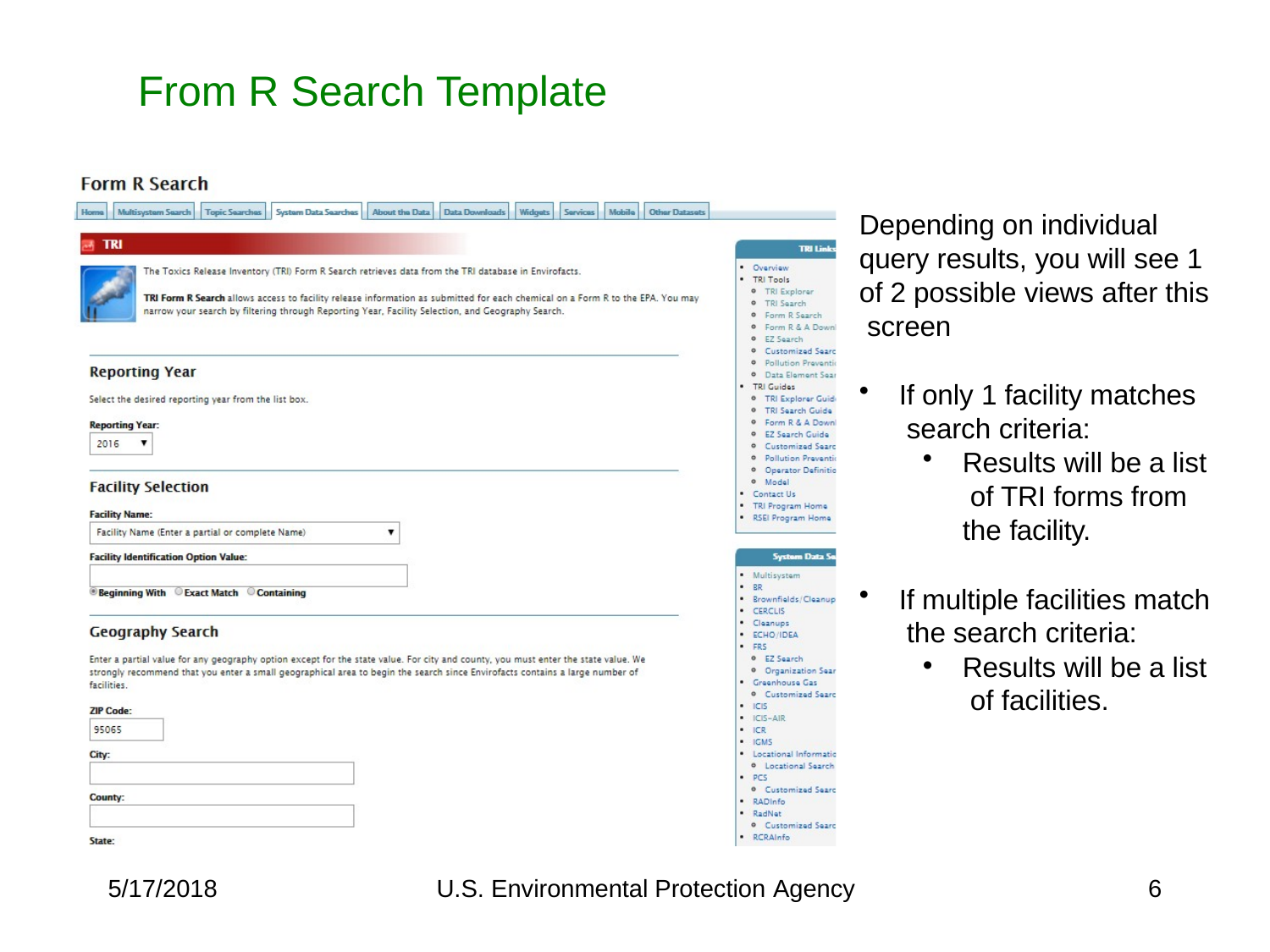

# From R Search Template

Depending on individual  query results, you will see 1  of 2 possible views after this  screen

If only 1 facility matches  search criteria:
Results will be a list  of TRI forms from  the facility.

If multiple facilities match  the search criteria:
Results will be a list  of facilities.
5/17/2018
U.S. Environmental Protection Agency
6